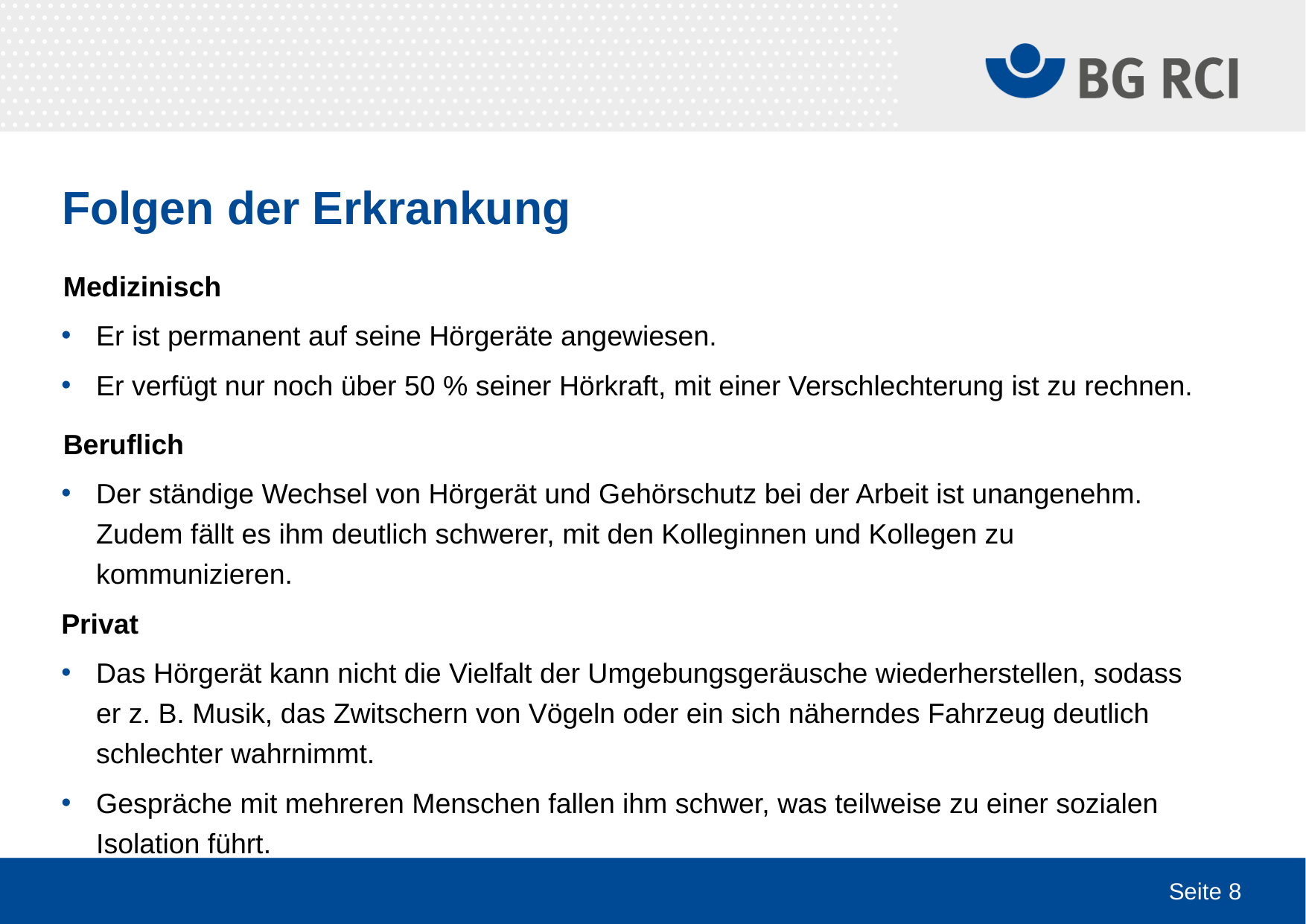

# Folgen der Erkrankung
Medizinisch
Er ist permanent auf seine Hörgeräte angewiesen.
Er verfügt nur noch über 50 % seiner Hörkraft, mit einer Verschlechterung ist zu rechnen.
Beruflich
Der ständige Wechsel von Hörgerät und Gehörschutz bei der Arbeit ist unangenehm. Zudem fällt es ihm deutlich schwerer, mit den Kolleginnen und Kollegen zu kommunizieren.
Privat
Das Hörgerät kann nicht die Vielfalt der Umgebungsgeräusche wiederherstellen, sodass er z. B. Musik, das Zwitschern von Vögeln oder ein sich näherndes Fahrzeug deutlich schlechter wahrnimmt.
Gespräche mit mehreren Menschen fallen ihm schwer, was teilweise zu einer sozialen Isolation führt.
Seite 8